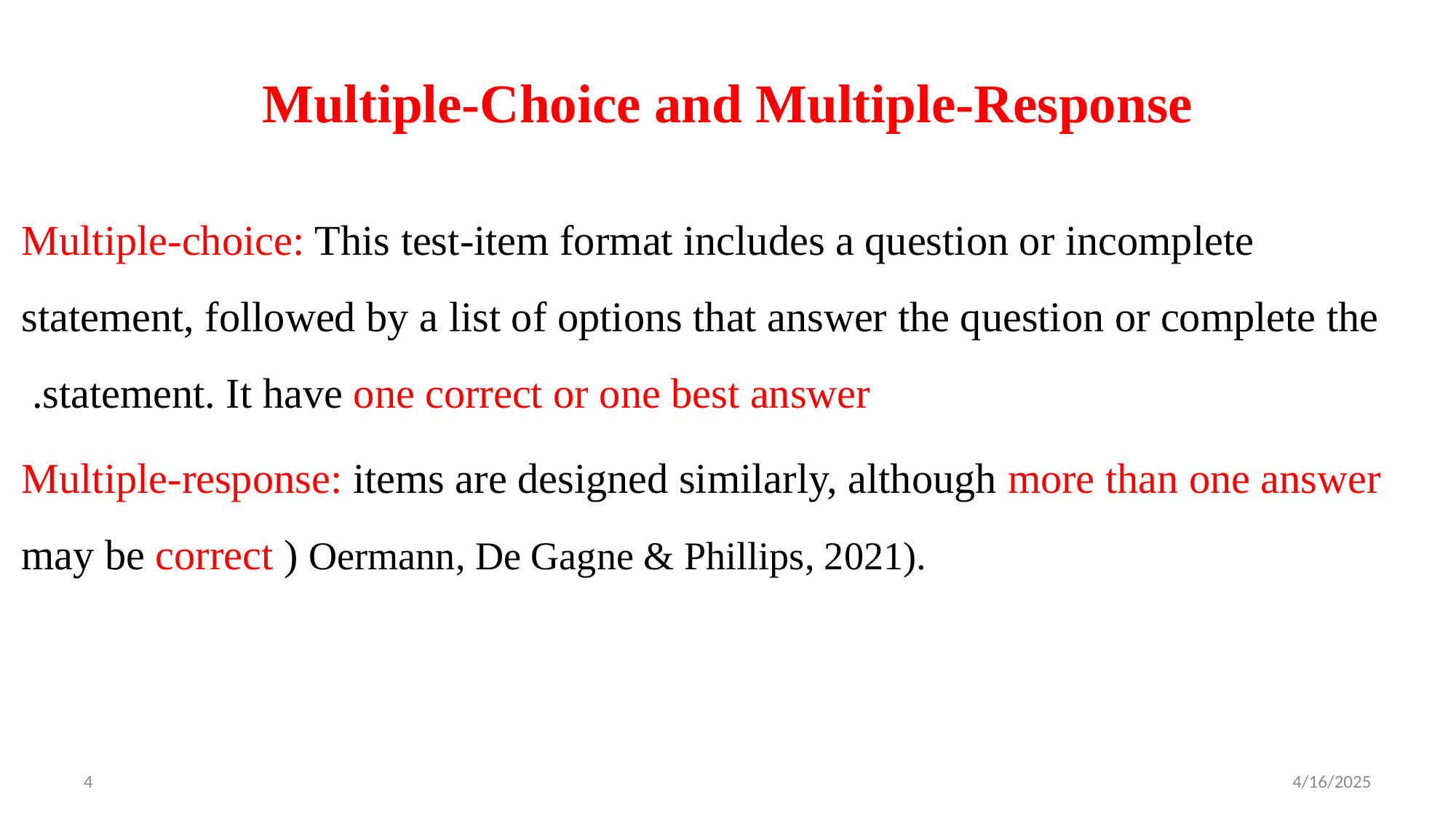

# Multiple-Choice and Multiple-Response
Multiple-choice: This test-item format includes a question or incomplete statement, followed by a list of options that answer the question or complete the statement. It have one correct or one best answer.
Multiple-response: items are designed similarly, although more than one answer may be correct ) Oermann, De Gagne & Phillips, 2021).
4
4/16/2025